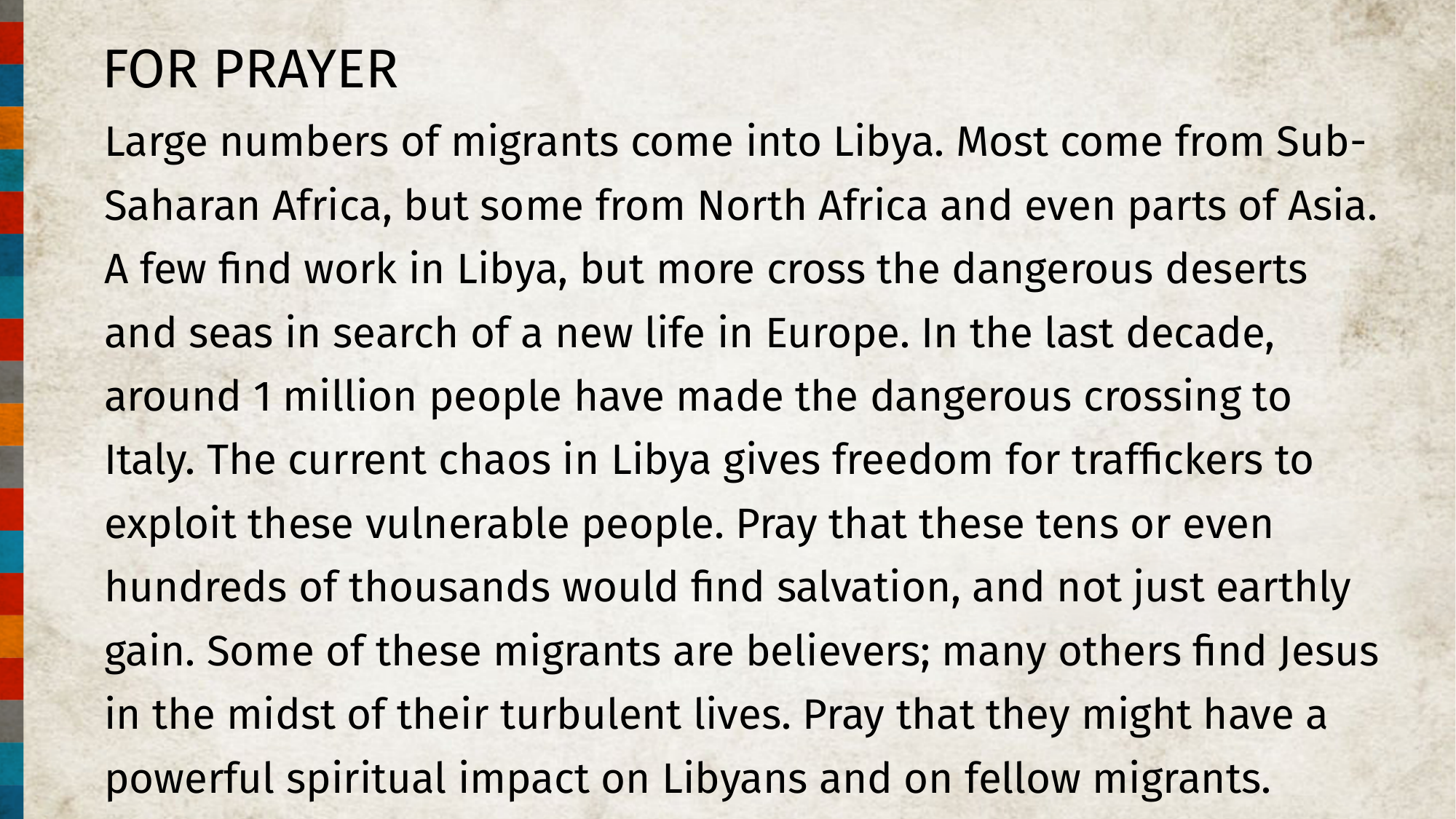

FOR PRAYER
Large numbers of migrants come into Libya. Most come from Sub-Saharan Africa, but some from North Africa and even parts of Asia. A few find work in Libya, but more cross the dangerous deserts and seas in search of a new life in Europe. In the last decade, around 1 million people have made the dangerous crossing to Italy. The current chaos in Libya gives freedom for traffickers to exploit these vulnerable people. Pray that these tens or even hundreds of thousands would find salvation, and not just earthly gain. Some of these migrants are believers; many others find Jesus in the midst of their turbulent lives. Pray that they might have a powerful spiritual impact on Libyans and on fellow migrants.